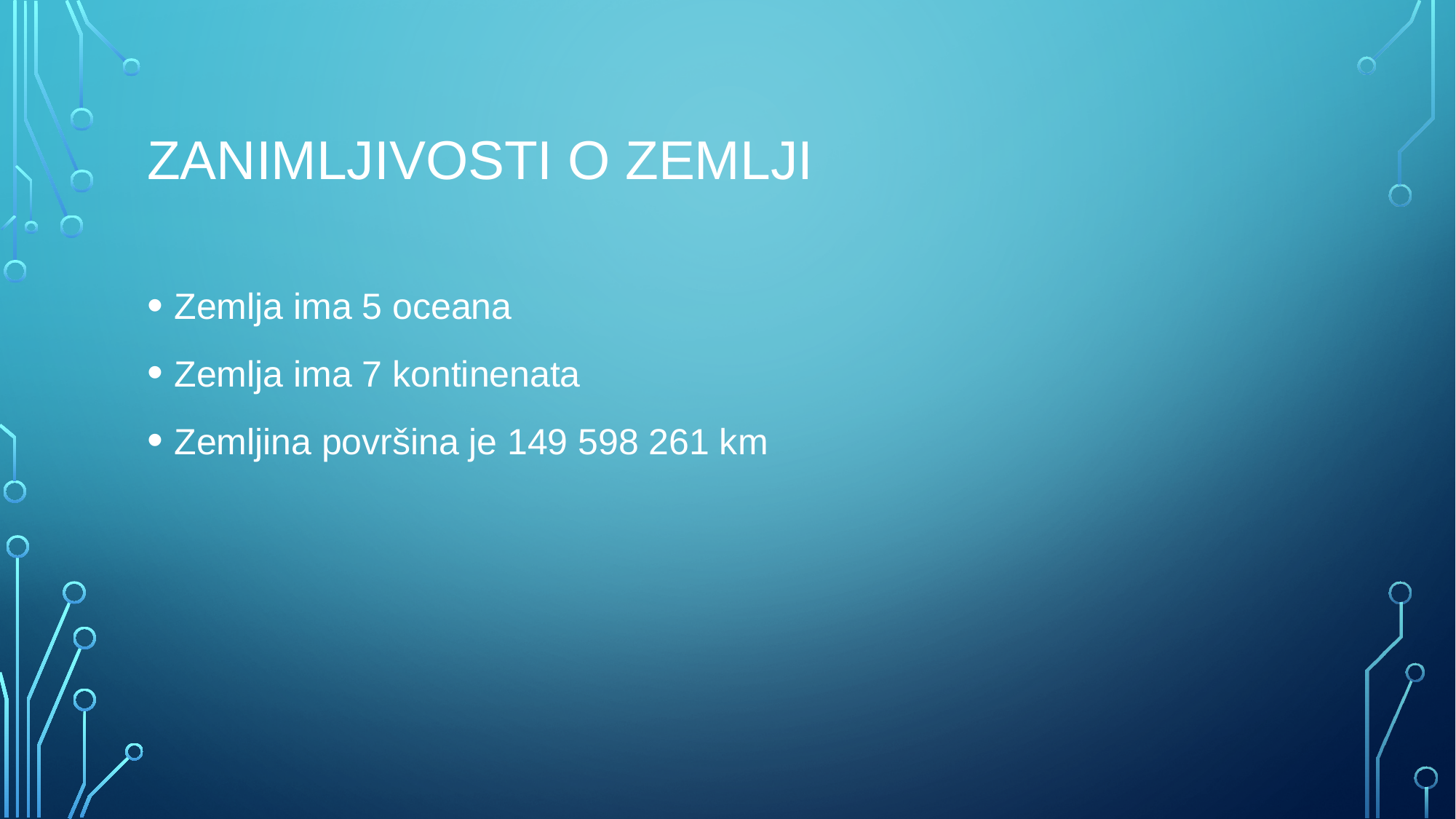

# Zanimljivosti o zemlji
Zemlja ima 5 oceana
Zemlja ima 7 kontinenata
Zemljina površina je 149 598 261 km